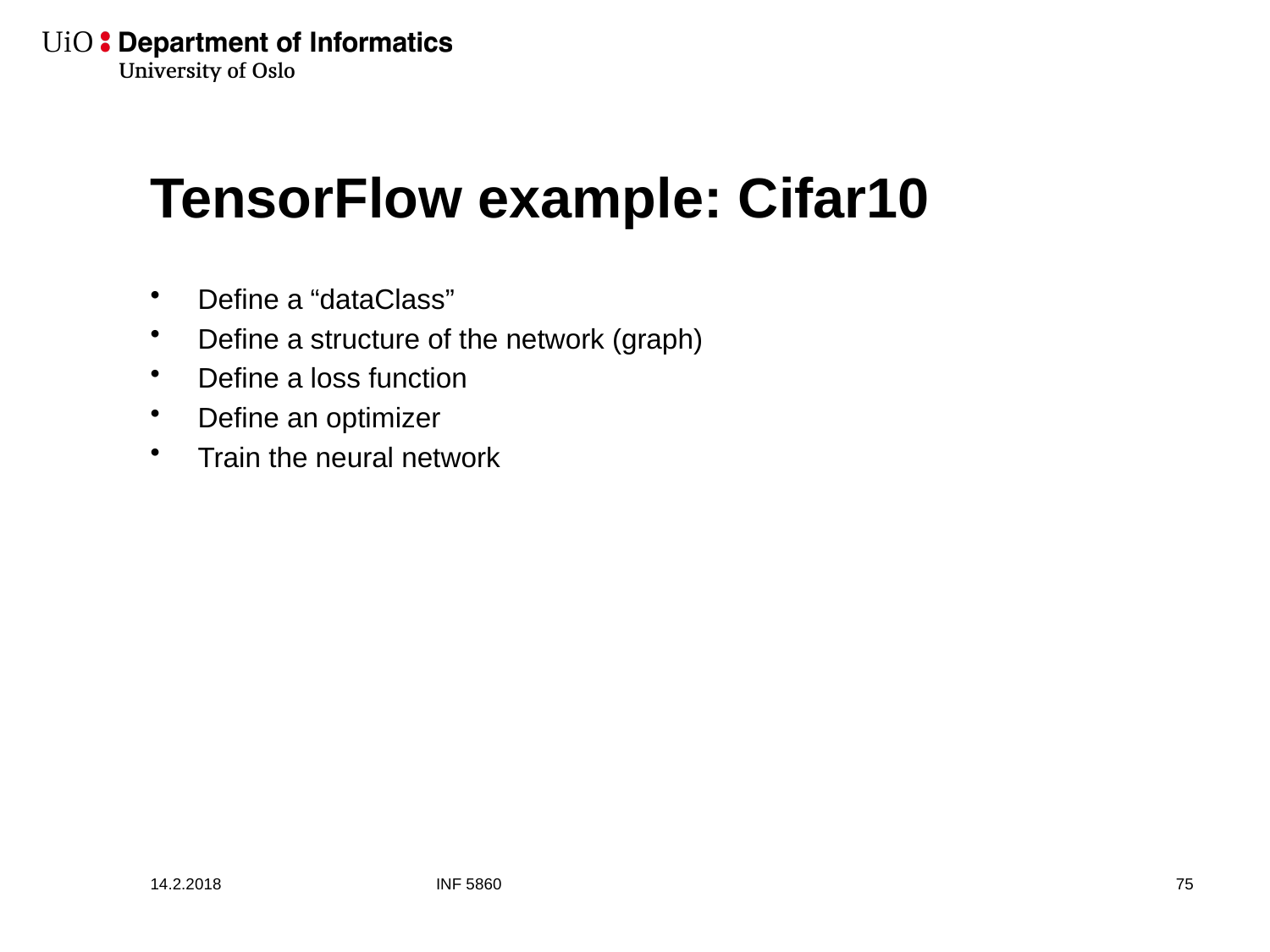

# TensorFlow example: Cifar10
Define a “dataClass”
Define a structure of the network (graph)
Define a loss function
Define an optimizer
Train the neural network
14.2.2018

INF 5860
75